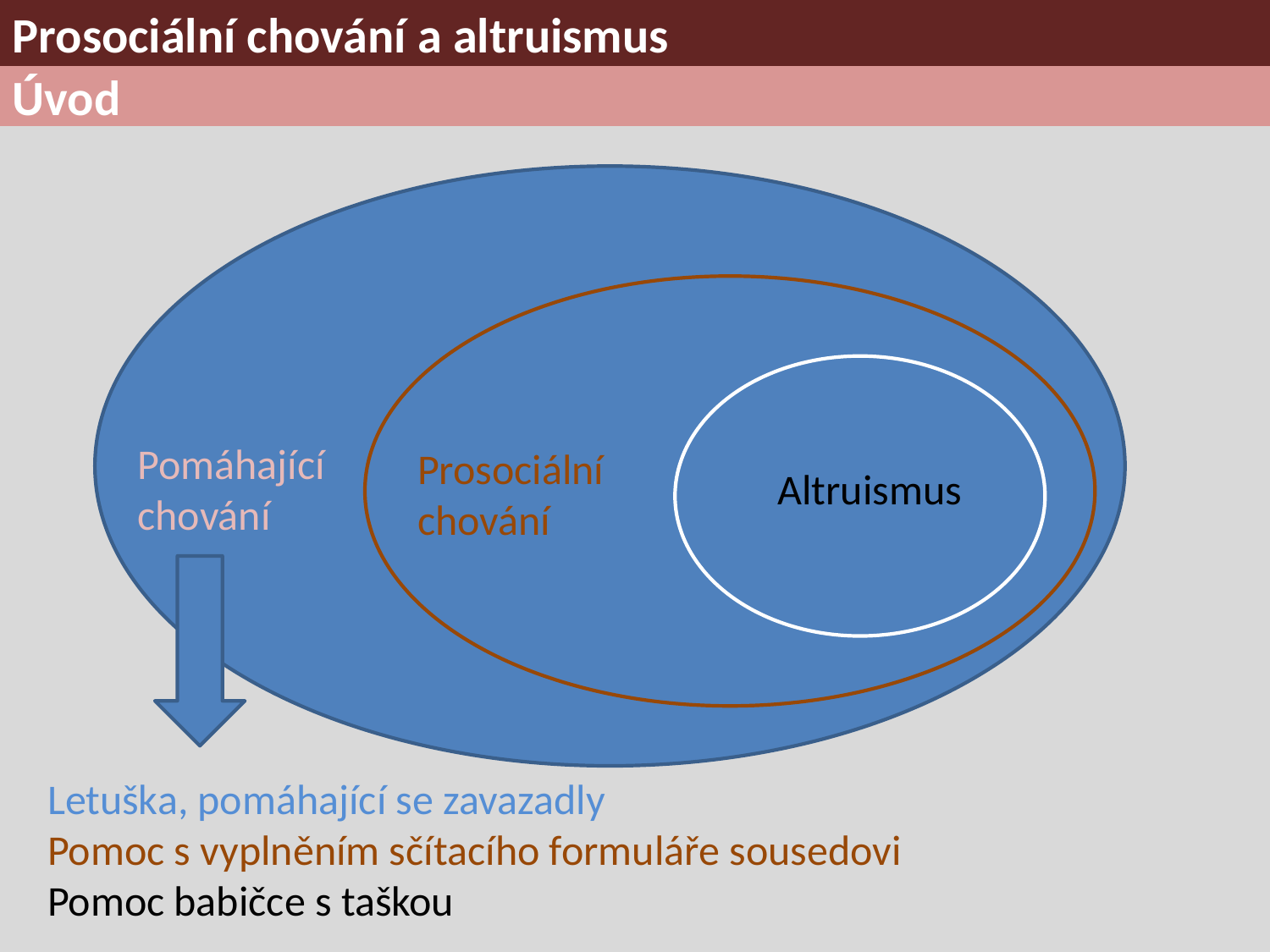

Prosociální chování a altruismus
Úvod

Pomáhající chování
Prosociální chování
Altruismus

Letuška, pomáhající se zavazadly
Pomoc s vyplněním sčítacího formuláře sousedovi
Pomoc babičce s taškou